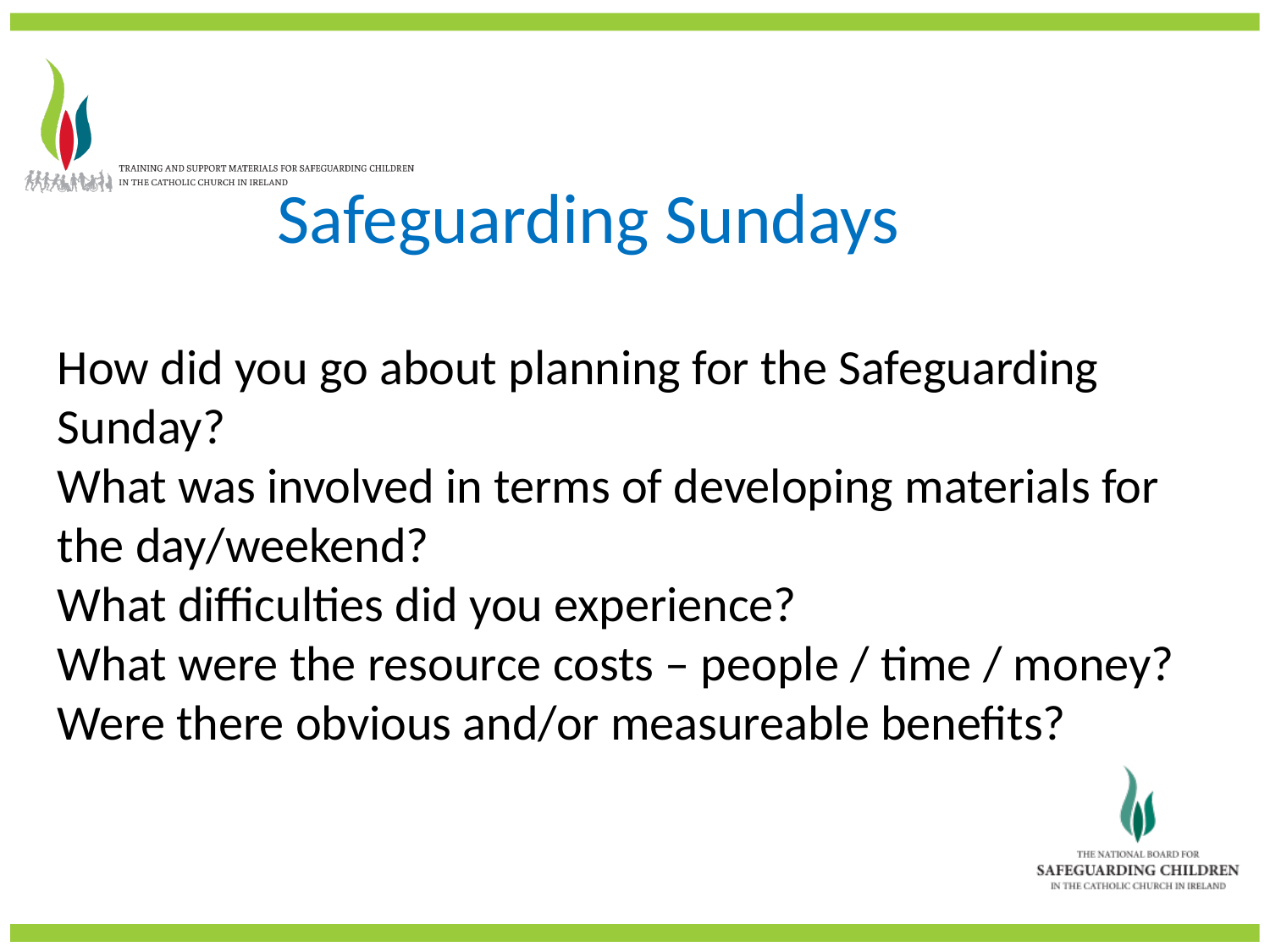

Safeguarding Sundays
# How did you go about planning for the Safeguarding Sunday? What was involved in terms of developing materials for the day/weekend? What difficulties did you experience? What were the resource costs – people / time / money? Were there obvious and/or measureable benefits?